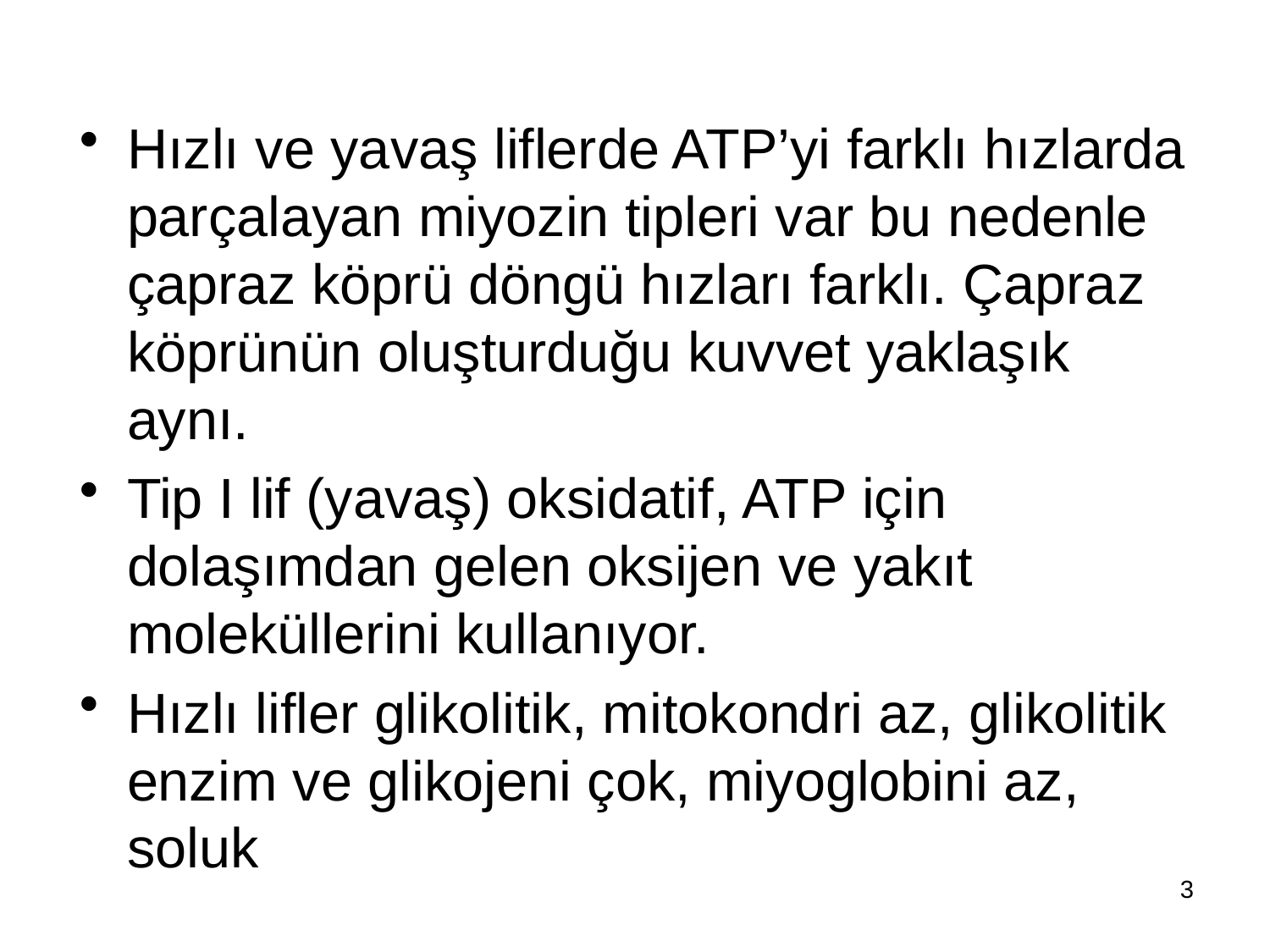

Hızlı ve yavaş liflerde ATP’yi farklı hızlarda parçalayan miyozin tipleri var bu nedenle çapraz köprü döngü hızları farklı. Çapraz köprünün oluşturduğu kuvvet yaklaşık aynı.
Tip I lif (yavaş) oksidatif, ATP için dolaşımdan gelen oksijen ve yakıt moleküllerini kullanıyor.
Hızlı lifler glikolitik, mitokondri az, glikolitik enzim ve glikojeni çok, miyoglobini az, soluk

3